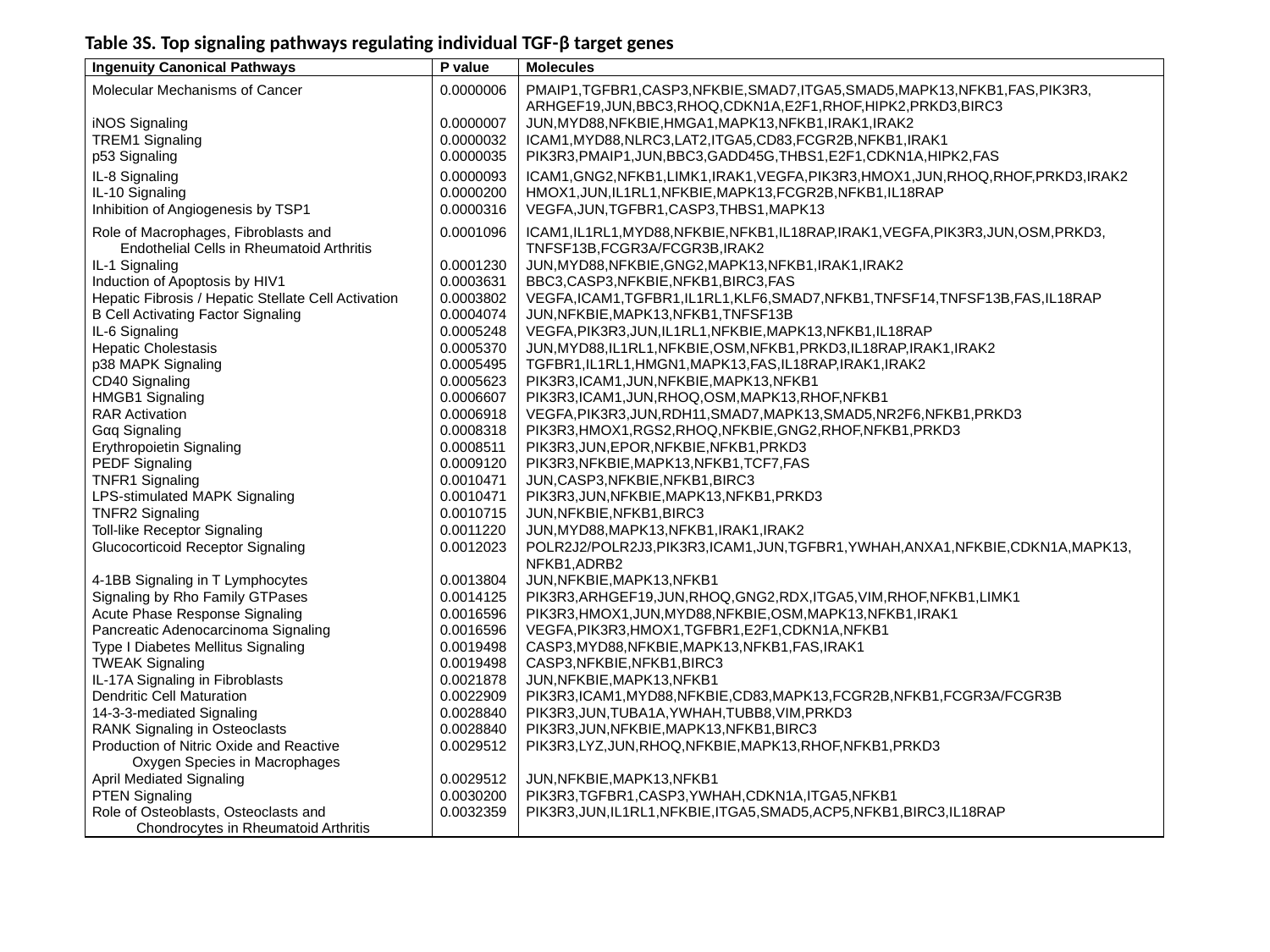

Table 3S. Top signaling pathways regulating individual TGF-β target genes
|  |  |  |
| --- | --- | --- |
| Ingenuity Canonical Pathways | P value | Molecules |
| Molecular Mechanisms of Cancer | 0.0000006 | PMAIP1,TGFBR1,CASP3,NFKBIE,SMAD7,ITGA5,SMAD5,MAPK13,NFKB1,FAS,PIK3R3, |
|  |  | ARHGEF19,JUN,BBC3,RHOQ,CDKN1A,E2F1,RHOF,HIPK2,PRKD3,BIRC3 |
| iNOS Signaling | 0.0000007 | JUN,MYD88,NFKBIE,HMGA1,MAPK13,NFKB1,IRAK1,IRAK2 |
| TREM1 Signaling | 0.0000032 | ICAM1,MYD88,NLRC3,LAT2,ITGA5,CD83,FCGR2B,NFKB1,IRAK1 |
| p53 Signaling | 0.0000035 | PIK3R3,PMAIP1,JUN,BBC3,GADD45G,THBS1,E2F1,CDKN1A,HIPK2,FAS |
| IL-8 Signaling | 0.0000093 | ICAM1,GNG2,NFKB1,LIMK1,IRAK1,VEGFA,PIK3R3,HMOX1,JUN,RHOQ,RHOF,PRKD3,IRAK2 |
| IL-10 Signaling | 0.0000200 | HMOX1,JUN,IL1RL1,NFKBIE,MAPK13,FCGR2B,NFKB1,IL18RAP |
| Inhibition of Angiogenesis by TSP1 | 0.0000316 | VEGFA,JUN,TGFBR1,CASP3,THBS1,MAPK13 |
| Role of Macrophages, Fibroblasts and | 0.0001096 | ICAM1,IL1RL1,MYD88,NFKBIE,NFKB1,IL18RAP,IRAK1,VEGFA,PIK3R3,JUN,OSM,PRKD3, |
| Endothelial Cells in Rheumatoid Arthritis |  | TNFSF13B,FCGR3A/FCGR3B,IRAK2 |
| IL-1 Signaling | 0.0001230 | JUN,MYD88,NFKBIE,GNG2,MAPK13,NFKB1,IRAK1,IRAK2 |
| Induction of Apoptosis by HIV1 | 0.0003631 | BBC3,CASP3,NFKBIE,NFKB1,BIRC3,FAS |
| Hepatic Fibrosis / Hepatic Stellate Cell Activation | 0.0003802 | VEGFA,ICAM1,TGFBR1,IL1RL1,KLF6,SMAD7,NFKB1,TNFSF14,TNFSF13B,FAS,IL18RAP |
| B Cell Activating Factor Signaling | 0.0004074 | JUN,NFKBIE,MAPK13,NFKB1,TNFSF13B |
| IL-6 Signaling | 0.0005248 | VEGFA,PIK3R3,JUN,IL1RL1,NFKBIE,MAPK13,NFKB1,IL18RAP |
| Hepatic Cholestasis | 0.0005370 | JUN,MYD88,IL1RL1,NFKBIE,OSM,NFKB1,PRKD3,IL18RAP,IRAK1,IRAK2 |
| p38 MAPK Signaling | 0.0005495 | TGFBR1,IL1RL1,HMGN1,MAPK13,FAS,IL18RAP,IRAK1,IRAK2 |
| CD40 Signaling | 0.0005623 | PIK3R3,ICAM1,JUN,NFKBIE,MAPK13,NFKB1 |
| HMGB1 Signaling | 0.0006607 | PIK3R3,ICAM1,JUN,RHOQ,OSM,MAPK13,RHOF,NFKB1 |
| RAR Activation | 0.0006918 | VEGFA,PIK3R3,JUN,RDH11,SMAD7,MAPK13,SMAD5,NR2F6,NFKB1,PRKD3 |
| Gαq Signaling | 0.0008318 | PIK3R3,HMOX1,RGS2,RHOQ,NFKBIE,GNG2,RHOF,NFKB1,PRKD3 |
| Erythropoietin Signaling | 0.0008511 | PIK3R3,JUN,EPOR,NFKBIE,NFKB1,PRKD3 |
| PEDF Signaling | 0.0009120 | PIK3R3,NFKBIE,MAPK13,NFKB1,TCF7,FAS |
| TNFR1 Signaling | 0.0010471 | JUN,CASP3,NFKBIE,NFKB1,BIRC3 |
| LPS-stimulated MAPK Signaling | 0.0010471 | PIK3R3,JUN,NFKBIE,MAPK13,NFKB1,PRKD3 |
| TNFR2 Signaling | 0.0010715 | JUN,NFKBIE,NFKB1,BIRC3 |
| Toll-like Receptor Signaling | 0.0011220 | JUN,MYD88,MAPK13,NFKB1,IRAK1,IRAK2 |
| Glucocorticoid Receptor Signaling | 0.0012023 | POLR2J2/POLR2J3,PIK3R3,ICAM1,JUN,TGFBR1,YWHAH,ANXA1,NFKBIE,CDKN1A,MAPK13, |
|  |  | NFKB1,ADRB2 |
| 4-1BB Signaling in T Lymphocytes | 0.0013804 | JUN,NFKBIE,MAPK13,NFKB1 |
| Signaling by Rho Family GTPases | 0.0014125 | PIK3R3,ARHGEF19,JUN,RHOQ,GNG2,RDX,ITGA5,VIM,RHOF,NFKB1,LIMK1 |
| Acute Phase Response Signaling | 0.0016596 | PIK3R3,HMOX1,JUN,MYD88,NFKBIE,OSM,MAPK13,NFKB1,IRAK1 |
| Pancreatic Adenocarcinoma Signaling | 0.0016596 | VEGFA,PIK3R3,HMOX1,TGFBR1,E2F1,CDKN1A,NFKB1 |
| Type I Diabetes Mellitus Signaling | 0.0019498 | CASP3,MYD88,NFKBIE,MAPK13,NFKB1,FAS,IRAK1 |
| TWEAK Signaling | 0.0019498 | CASP3,NFKBIE,NFKB1,BIRC3 |
| IL-17A Signaling in Fibroblasts | 0.0021878 | JUN,NFKBIE,MAPK13,NFKB1 |
| Dendritic Cell Maturation | 0.0022909 | PIK3R3,ICAM1,MYD88,NFKBIE,CD83,MAPK13,FCGR2B,NFKB1,FCGR3A/FCGR3B |
| 14-3-3-mediated Signaling | 0.0028840 | PIK3R3,JUN,TUBA1A,YWHAH,TUBB8,VIM,PRKD3 |
| RANK Signaling in Osteoclasts | 0.0028840 | PIK3R3,JUN,NFKBIE,MAPK13,NFKB1,BIRC3 |
| Production of Nitric Oxide and Reactive | 0.0029512 | PIK3R3,LYZ,JUN,RHOQ,NFKBIE,MAPK13,RHOF,NFKB1,PRKD3 |
| Oxygen Species in Macrophages |  |  |
| April Mediated Signaling | 0.0029512 | JUN,NFKBIE,MAPK13,NFKB1 |
| PTEN Signaling | 0.0030200 | PIK3R3,TGFBR1,CASP3,YWHAH,CDKN1A,ITGA5,NFKB1 |
| Role of Osteoblasts, Osteoclasts and | 0.0032359 | PIK3R3,JUN,IL1RL1,NFKBIE,ITGA5,SMAD5,ACP5,NFKB1,BIRC3,IL18RAP |
| Chondrocytes in Rheumatoid Arthritis |  |  |
|  |  |  |